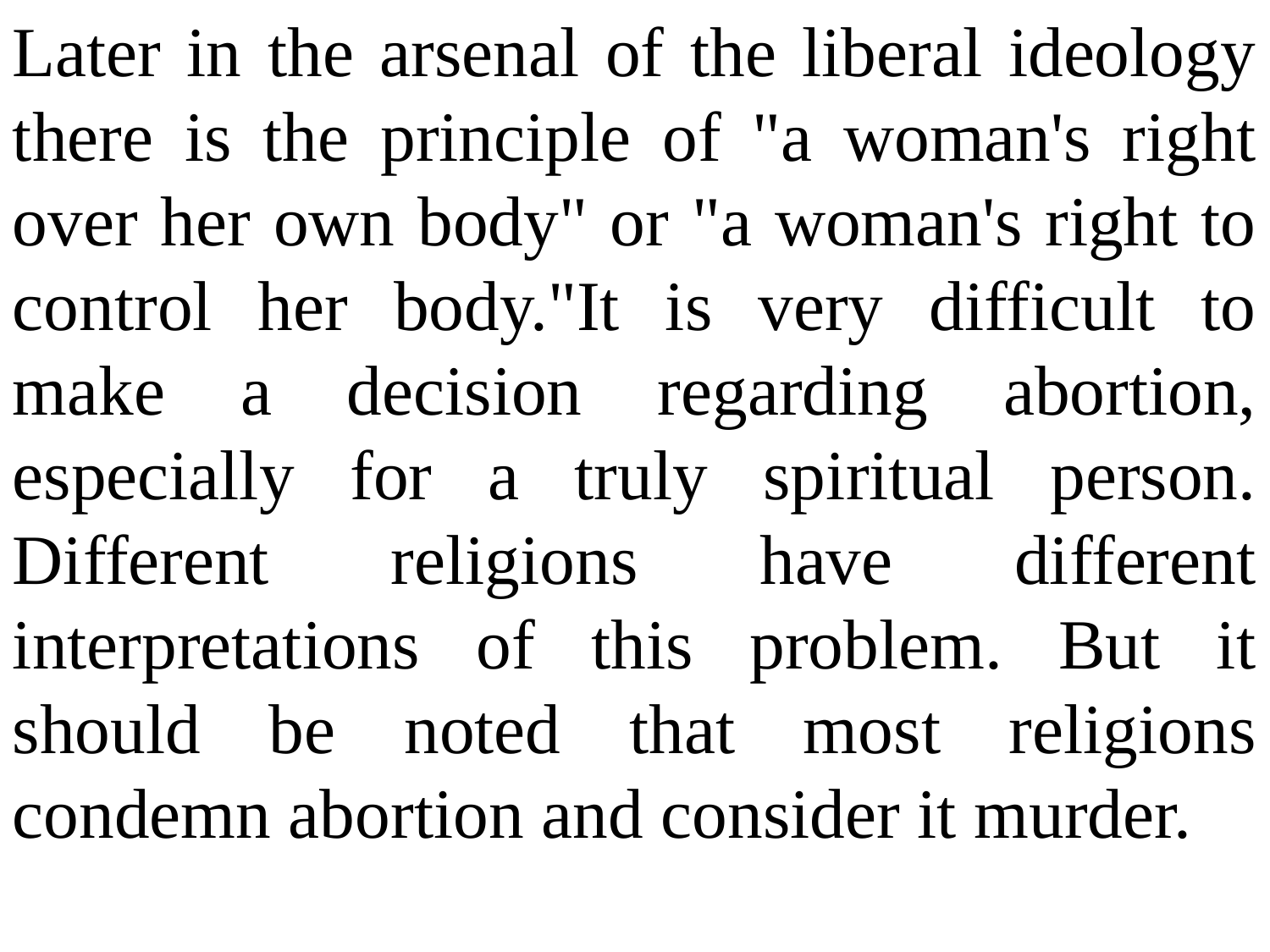

Later in the arsenal of the liberal ideology there is the principle of "a woman's right over her own body" or "a woman's right to control her body."It is very difficult to make a decision regarding abortion, especially for a truly spiritual person. Different religions have different interpretations of this problem. But it should be noted that most religions condemn abortion and consider it murder.